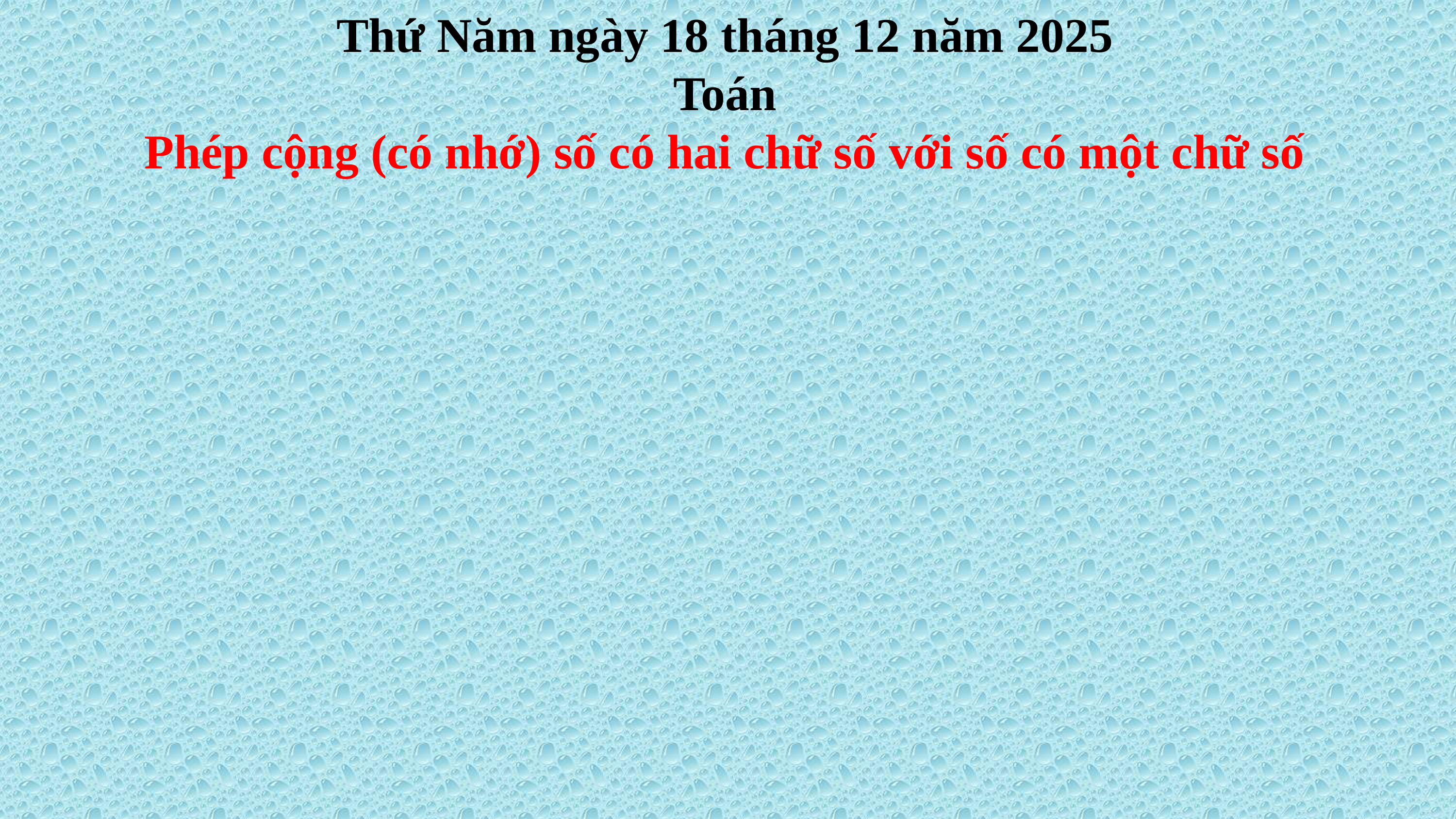

Thứ Năm ngày 18 tháng 12 năm 2025
Toán
Phép cộng (có nhớ) số có hai chữ số với số có một chữ số